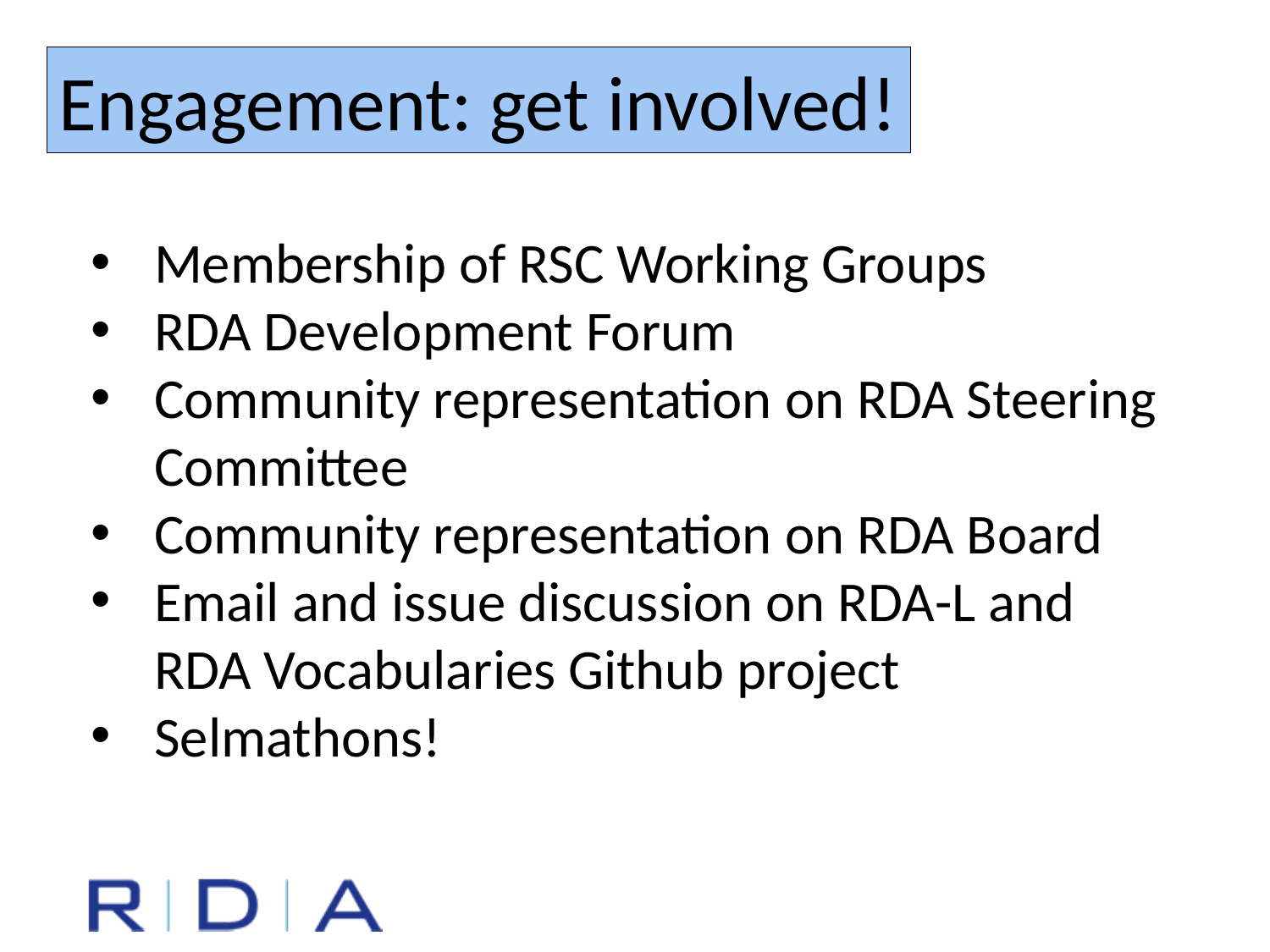

Engagement: get involved!
Membership of RSC Working Groups
RDA Development Forum
Community representation on RDA Steering Committee
Community representation on RDA Board
Email and issue discussion on RDA-L and RDA Vocabularies Github project
Selmathons!